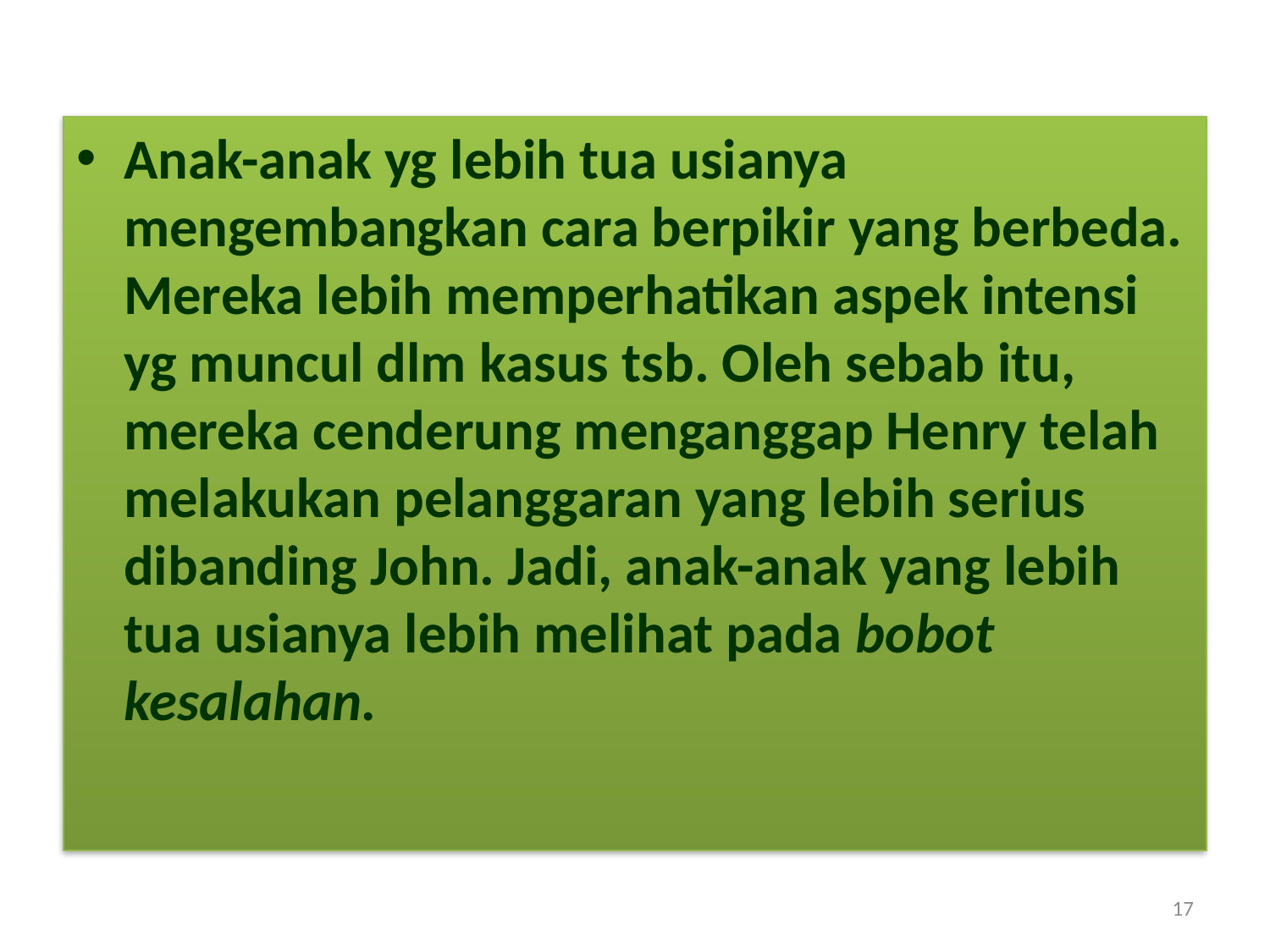

Anak-anak yg lebih tua usianya mengembangkan cara berpikir yang berbeda. Mereka lebih memperhatikan aspek intensi yg muncul dlm kasus tsb. Oleh sebab itu, mereka cenderung menganggap Henry telah melakukan pelanggaran yang lebih serius dibanding John. Jadi, anak-anak yang lebih tua usianya lebih melihat pada bobot kesalahan.

17